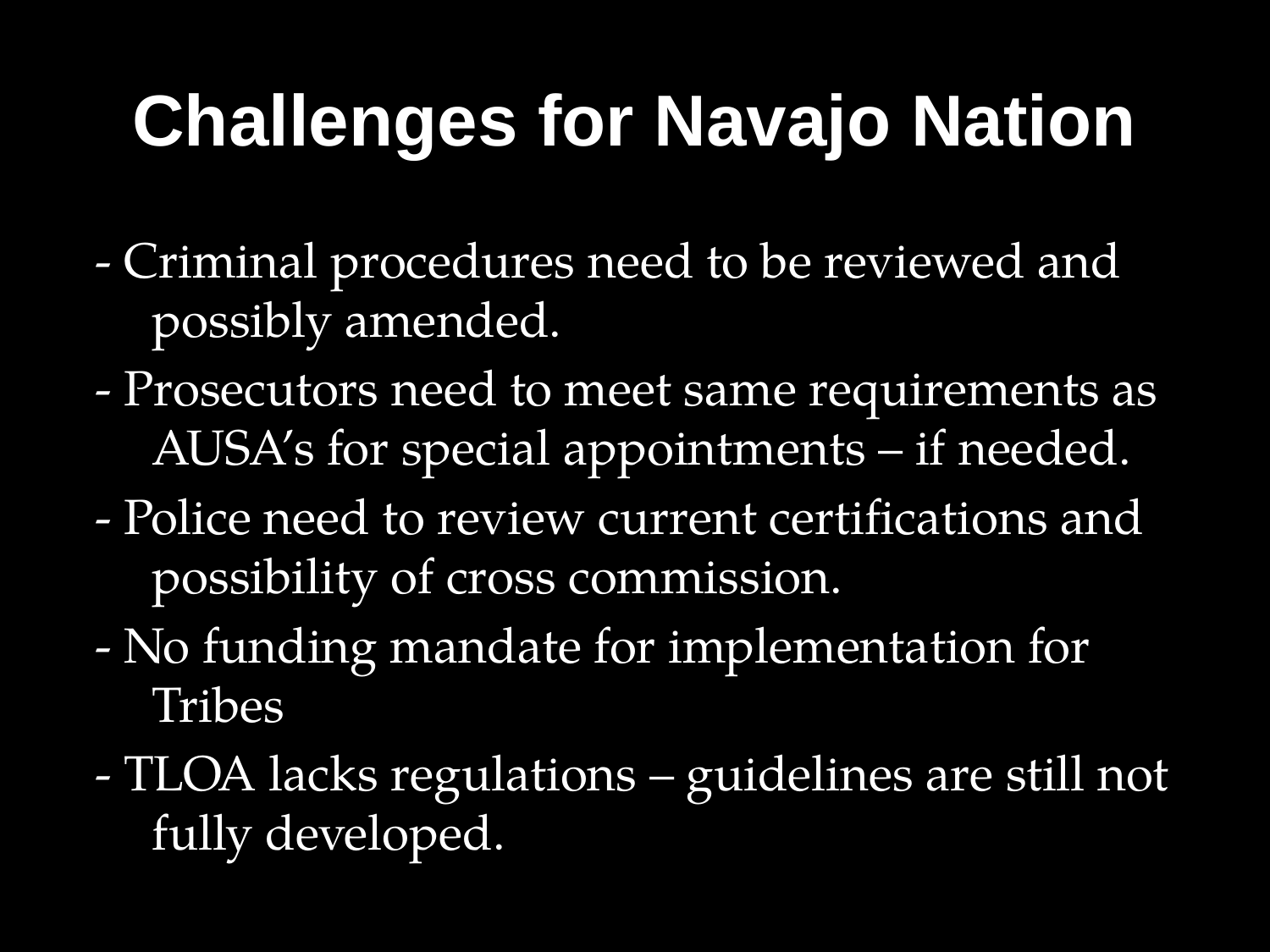

# Challenges for Navajo Nation
- Criminal procedures need to be reviewed and possibly amended.
- Prosecutors need to meet same requirements as AUSA’s for special appointments – if needed.
- Police need to review current certifications and possibility of cross commission.
- No funding mandate for implementation for Tribes
- TLOA lacks regulations – guidelines are still not fully developed.